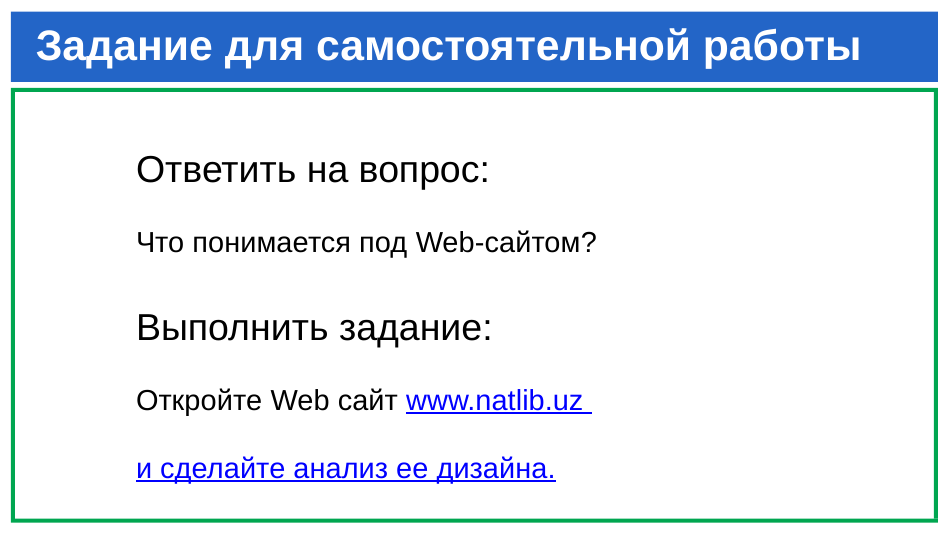

# Задание для самостоятельной работы
Ответить на вопрос:
Что понимается под Web-сайтом?

Выполнить задание:
Откройте Web сайт www.natlib.uz и сделайте анализ ее дизайна.